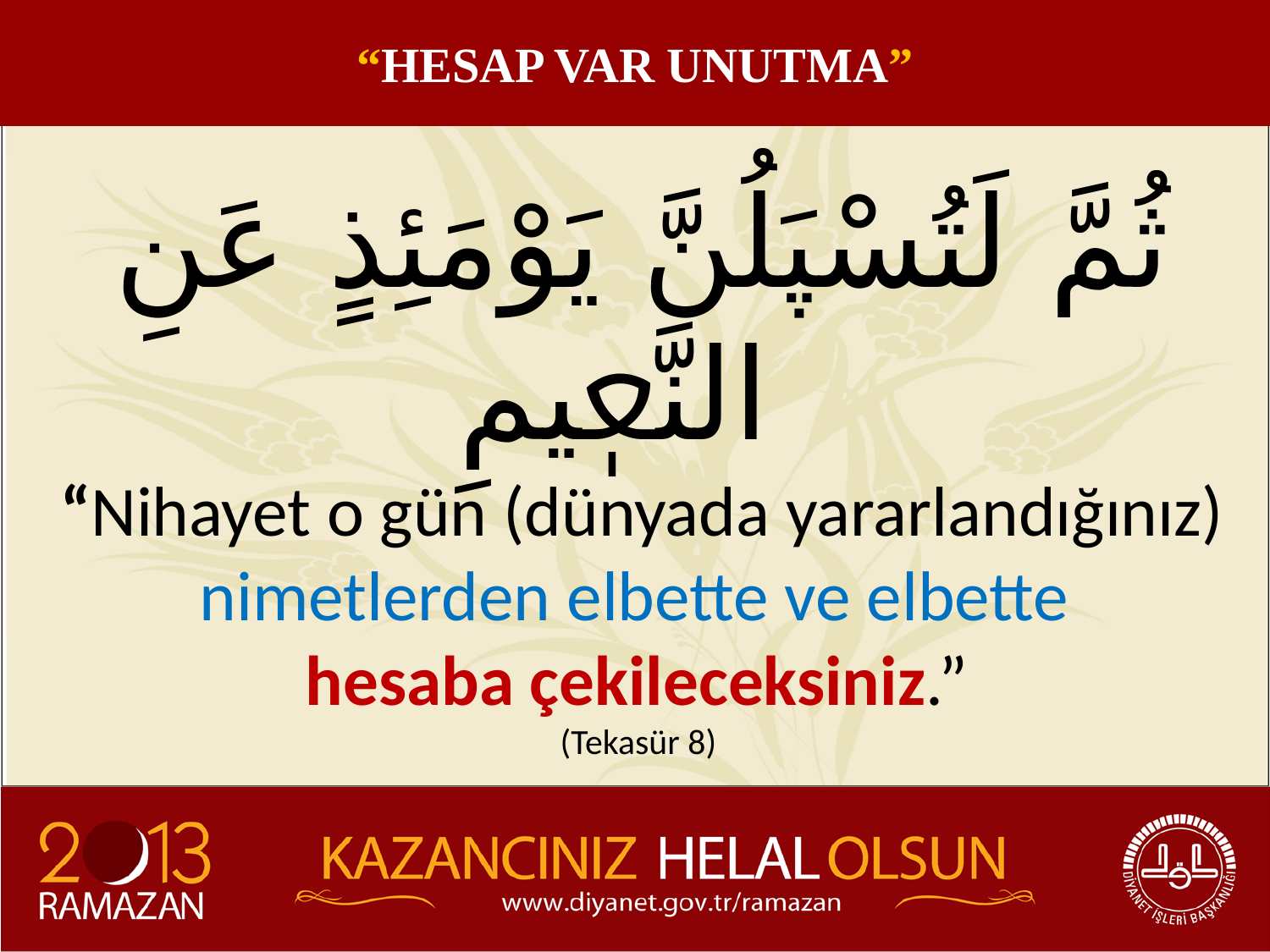

“HESAP VAR UNUTMA”
ثُمَّ لَتُسْپَلُنَّ يَوْمَئِذٍ عَنِ النَّعٖيمِ
“Nihayet o gün (dünyada yararlandığınız) nimetlerden elbette ve elbette
hesaba çekileceksiniz.”
(Tekasür 8)